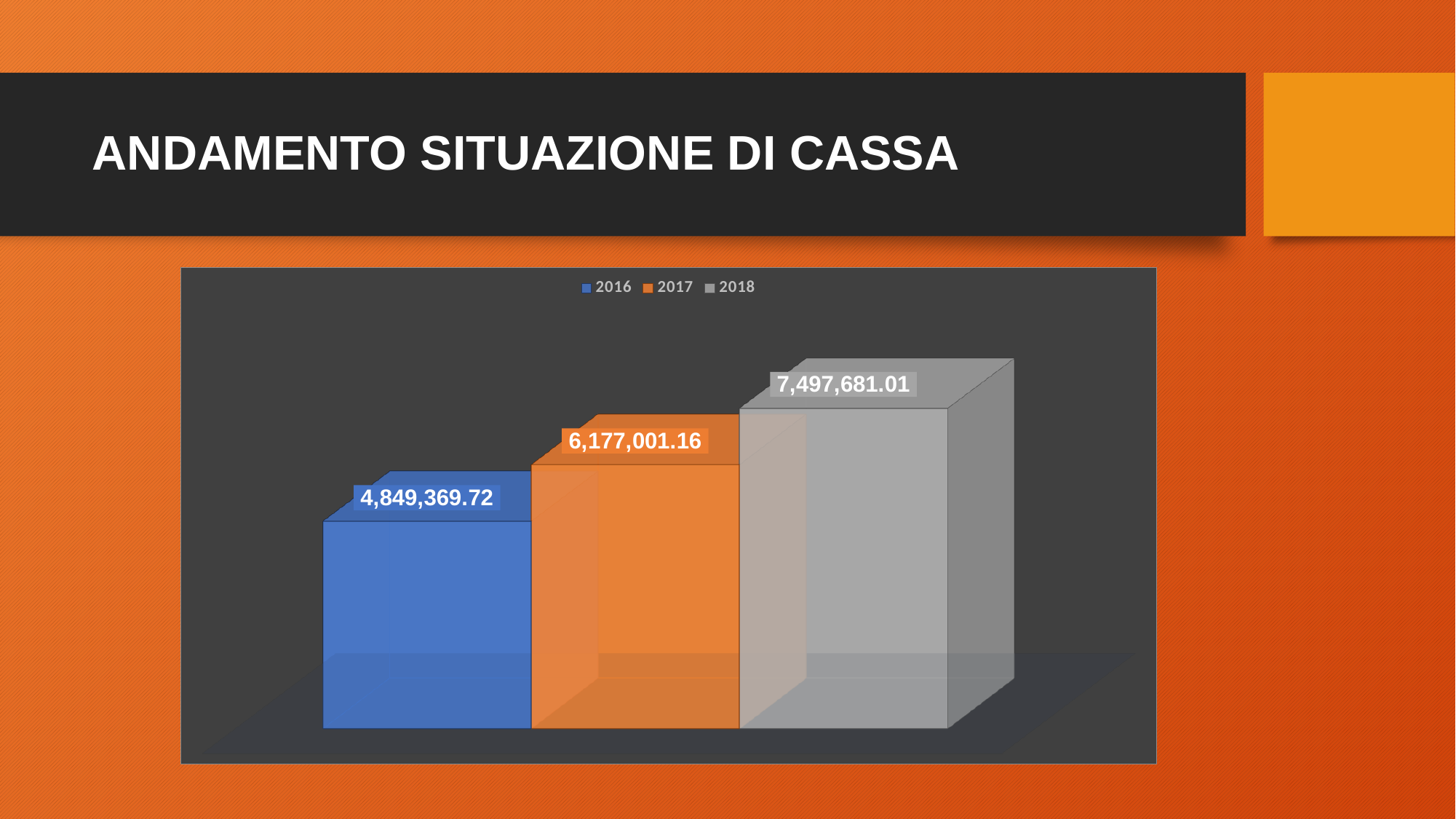

# ANDAMENTO SITUAZIONE DI CASSA

[unsupported chart]